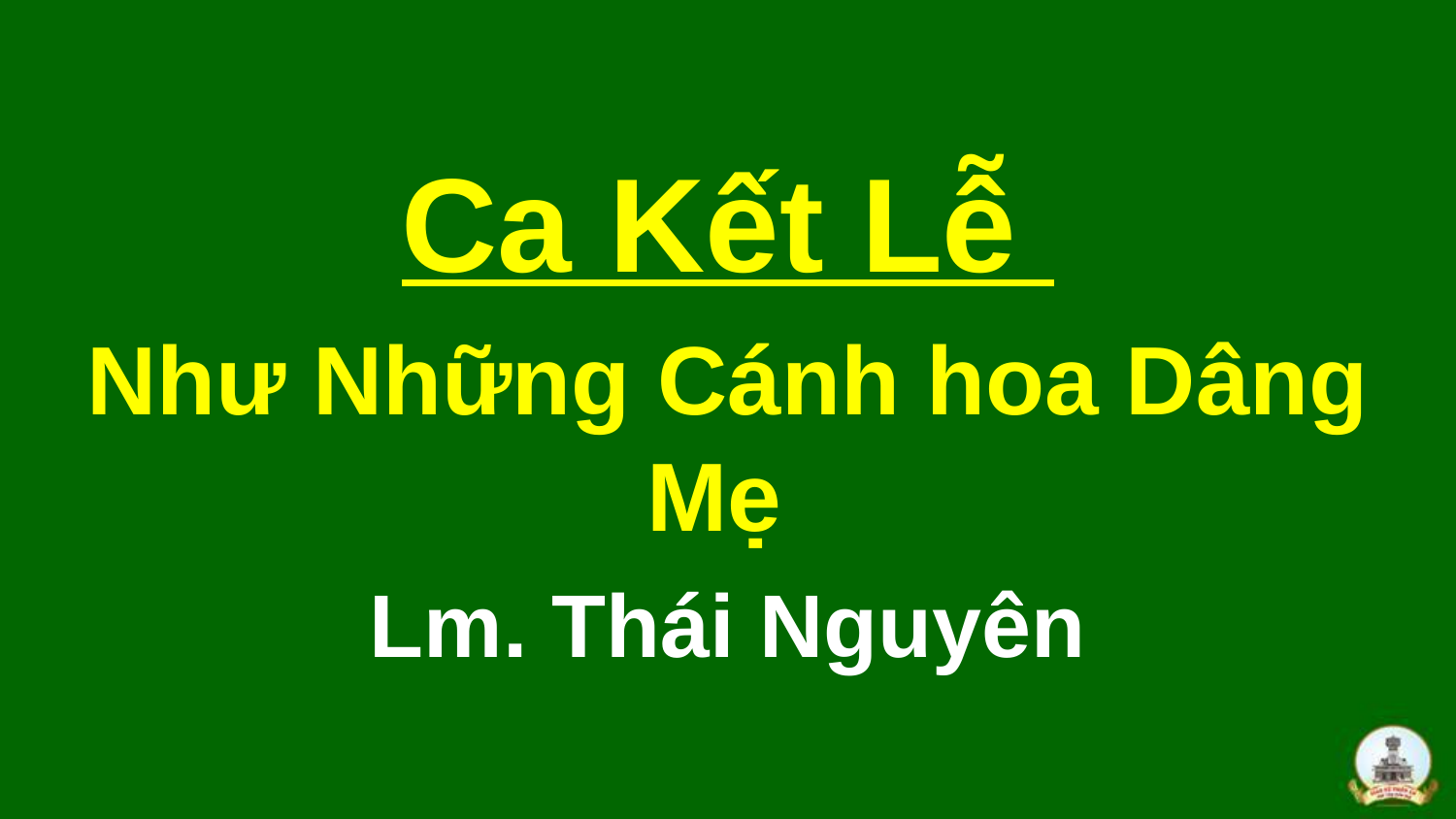

Ca Kết Lễ
Như Những Cánh hoa Dâng Mẹ
Lm. Thái Nguyên